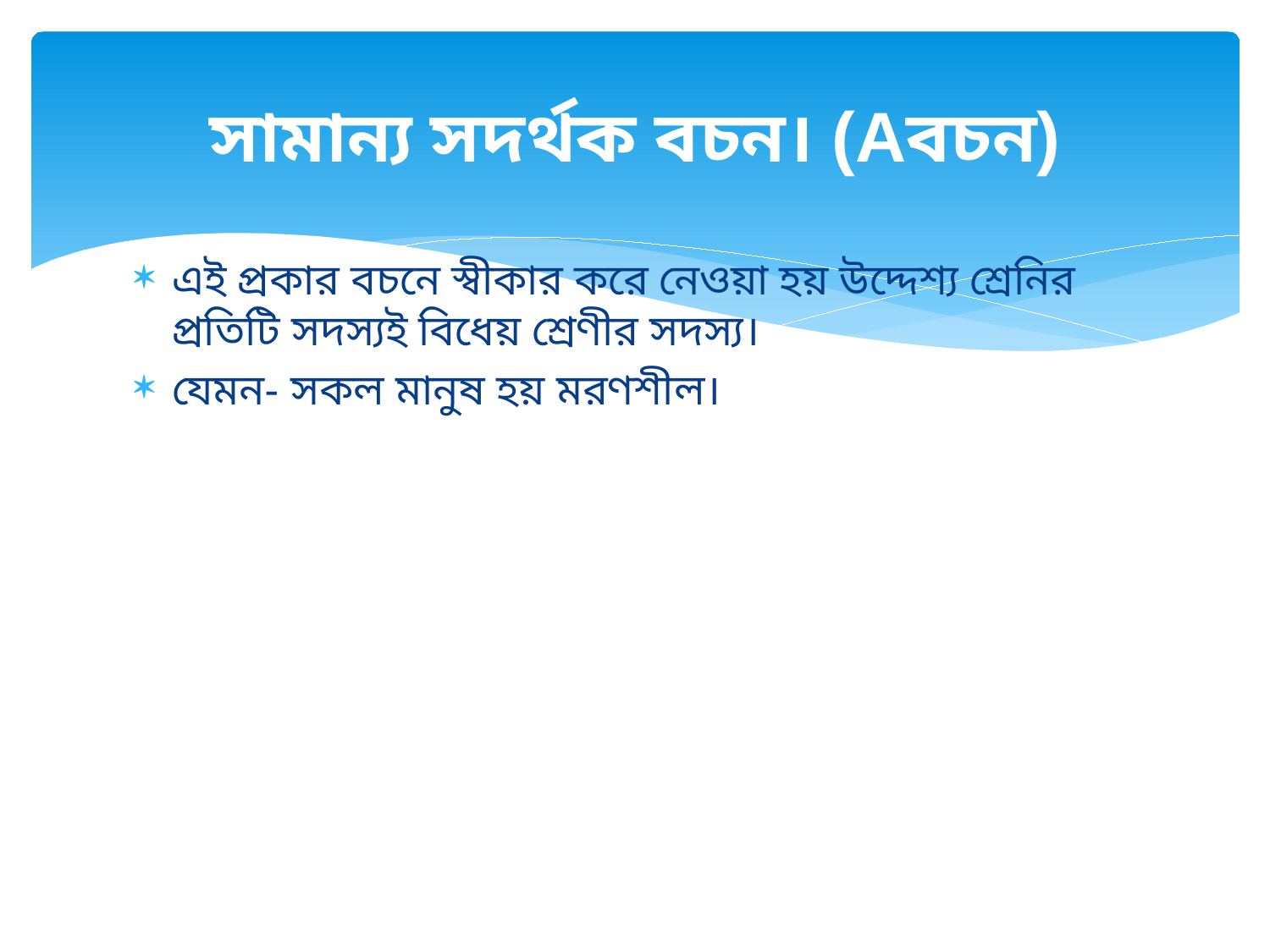

# সামান্য সদর্থক বচন। (Aবচন)
এই প্রকার বচনে স্বীকার করে নেওয়া হয় উদ্দেশ্য শ্রেনির প্রতিটি সদস্যই বিধেয় শ্রেণীর সদস্য।
যেমন- সকল মানুষ হয় মরণশীল।